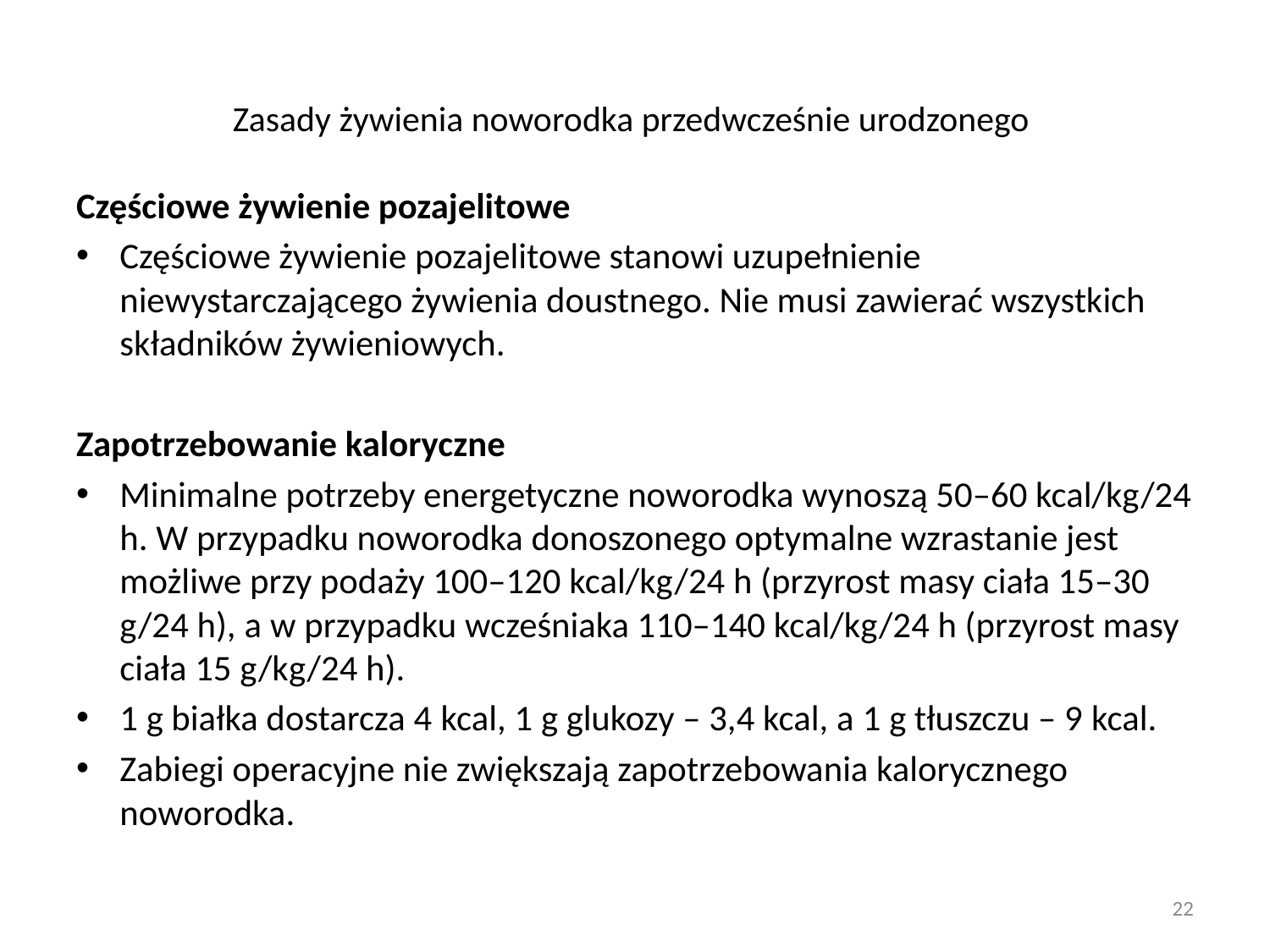

# Zasady żywienia noworodka przedwcześnie urodzonego
Częściowe żywienie pozajelitowe
Częściowe żywienie pozajelitowe stanowi uzupełnienie niewystarczającego żywienia doustnego. Nie musi zawierać wszystkich składników żywieniowych.

Zapotrzebowanie kaloryczne
Minimalne potrzeby energetyczne noworodka wynoszą 50–60 kcal/kg/24 h. W przypadku noworodka donoszonego optymalne wzrastanie jest możliwe przy podaży 100–120 kcal/kg/24 h (przyrost masy ciała 15–30 g/24 h), a w przypadku wcześniaka 110–140 kcal/kg/24 h (przyrost masy ciała 15 g/kg/24 h).
1 g białka dostarcza 4 kcal, 1 g glukozy – 3,4 kcal, a 1 g tłuszczu – 9 kcal.
Zabiegi operacyjne nie zwiększają zapotrzebowania kalorycznego noworodka.

22